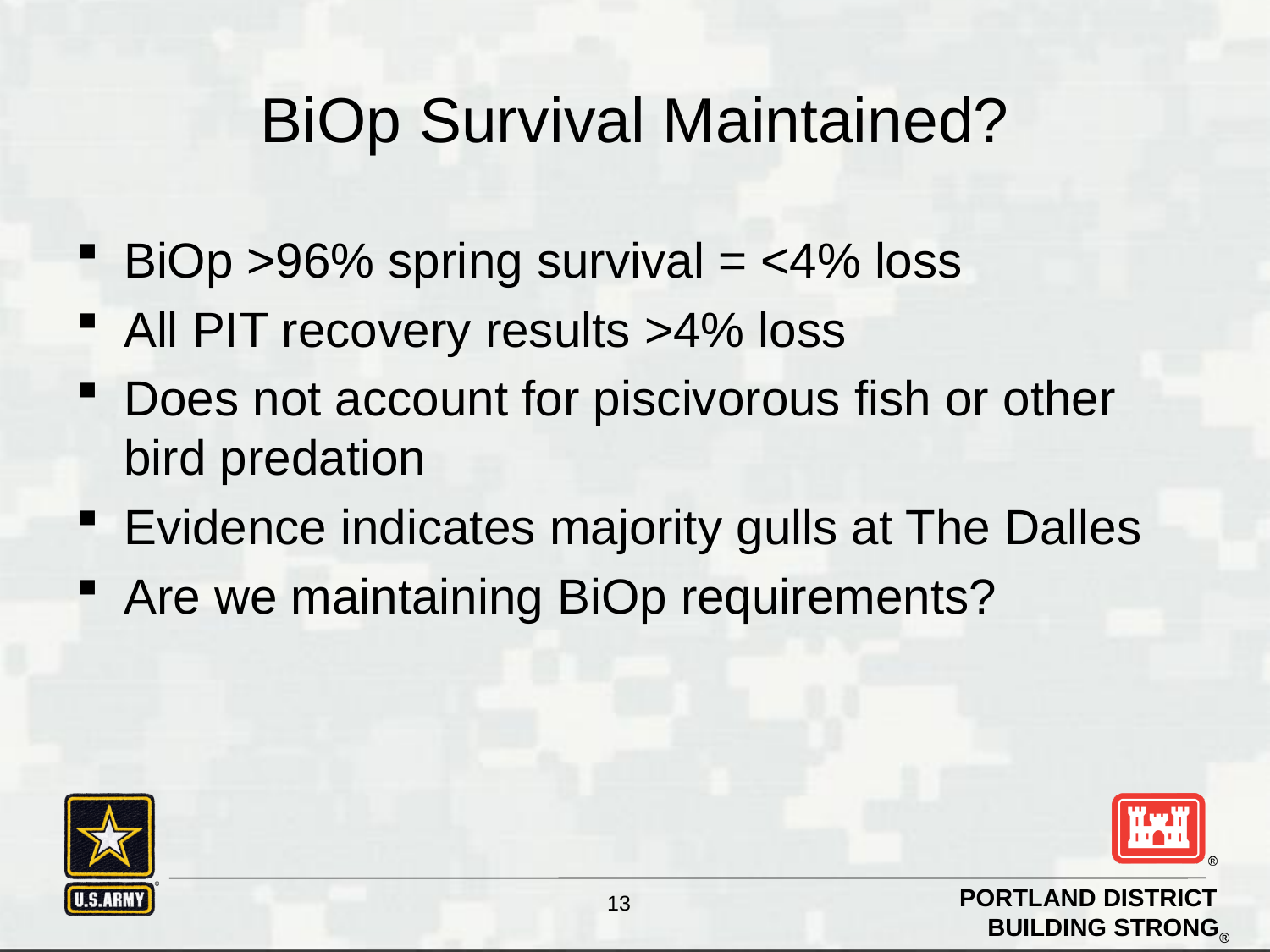

# BiOp Survival Maintained?
BiOp >96% spring survival = <4% loss
All PIT recovery results >4% loss
Does not account for piscivorous fish or other bird predation
Evidence indicates majority gulls at The Dalles
Are we maintaining BiOp requirements?